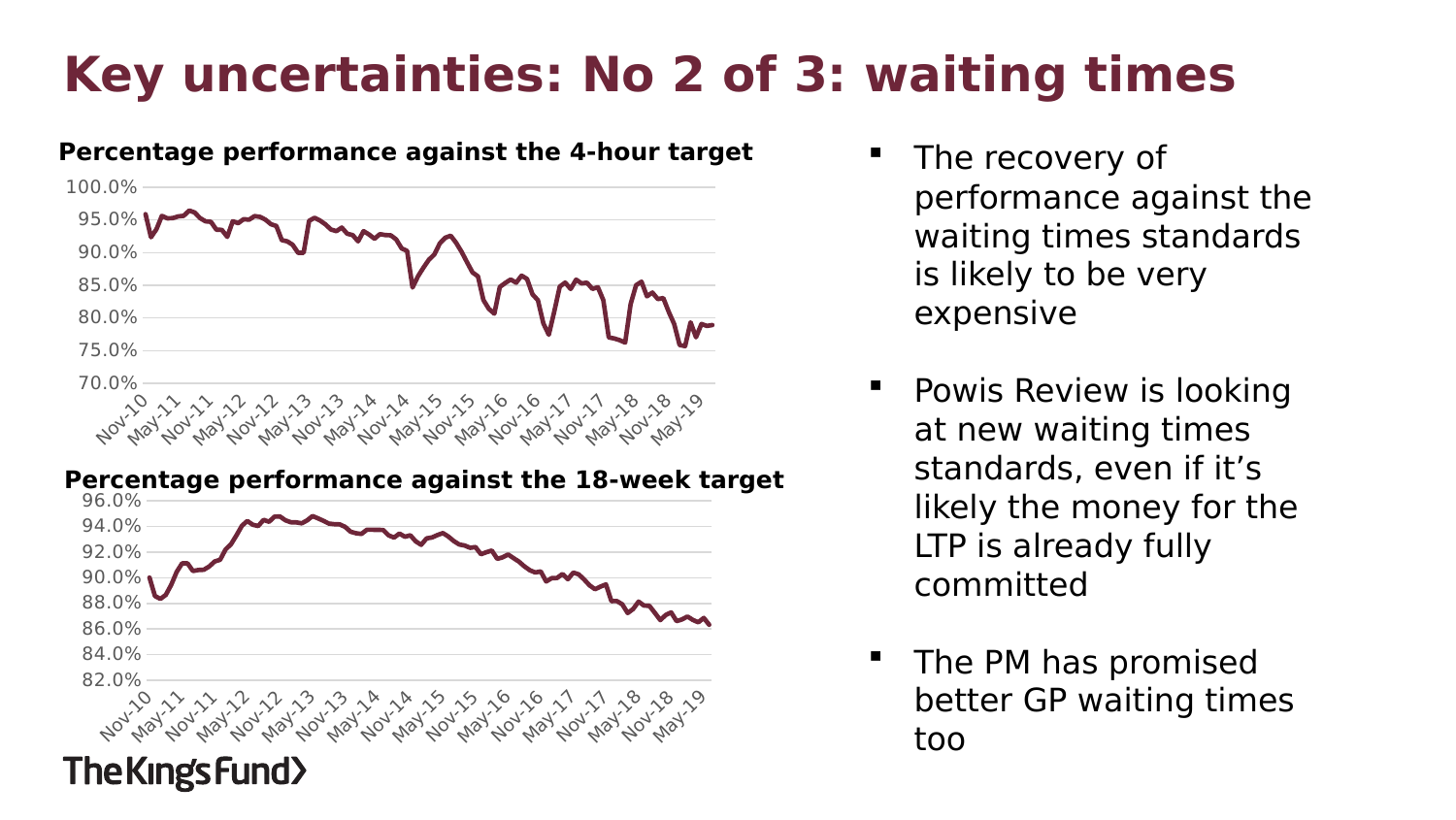

Key uncertainties: No 2 of 3: waiting times
Percentage performance against the 4-hour target
The recovery of performance against the waiting times standards is likely to be very expensive

Powis Review is looking at new waiting times standards, even if it’s likely the money for the LTP is already fully committed

The PM has promised better GP waiting times too

### Chart

| Category |  |
|---|---|
| 40483 | 0.958723420742005 |
| 40513 | 0.923412975632665 |
| 40544 | 0.9357326814482408 |
| 40575 | 0.9561343250520631 |
| 40603 | 0.9523472564873781 |
| 40634 | 0.9526661226344395 |
| 40664 | 0.9553093534418015 |
| 40695 | 0.9562103875046181 |
| 40725 | 0.9642318805634972 |
| 40756 | 0.9613885431399299 |
| 40787 | 0.9526789166593346 |
| 40817 | 0.947761944731193 |
| 40848 | 0.9470109777809274 |
| 40878 | 0.9350332759043486 |
| 40909 | 0.9347824668869064 |
| 40940 | 0.9240177645279144 |
| 40969 | 0.9478349317242236 |
| 41000 | 0.9449552567378235 |
| 41030 | 0.9511233663701706 |
| 41061 | 0.9501920318138093 |
| 41091 | 0.9557794503155044 |
| 41122 | 0.954518950281098 |
| 41153 | 0.9503507581517805 |
| 41183 | 0.9433872268659786 |
| 41214 | 0.9407013302225501 |
| 41244 | 0.919066057546945 |
| 41275 | 0.9171874212128486 |
| 41306 | 0.9119341351729958 |
| 41334 | 0.8995171523759905 |
| 41365 | 0.8997897032138672 |
| 41395 | 0.9485134354269442 |
| 41426 | 0.953162660246049 |
| 41456 | 0.9489806582975677 |
| 41487 | 0.943112242762355 |
| 41518 | 0.9353515536251198 |
| 41548 | 0.9326900289967115 |
| 41579 | 0.9381993680924257 |
| 41609 | 0.928836490313139 |
| 41640 | 0.9267561017467165 |
| 41671 | 0.9172243737859357 |
| 41699 | 0.9328326018540496 |
| 41730 | 0.9276874208114322 |
| 41760 | 0.9212292933801142 |
| 41791 | 0.9281300487997387 |
| 41821 | 0.9267323527571989 |
| 41852 | 0.9264217164521641 |
| 41883 | 0.9201469742834333 |
| 41913 | 0.9063406454532742 |
| 41944 | 0.9026146669577038 |
| 41974 | 0.846700311898438 |
| 42005 | 0.8638096207551359 |
| 42036 | 0.8770814160324614 |
| 42064 | 0.8892242933337818 |
| 42095 | 0.897150953289287 |
| 42125 | 0.9142303951872646 |
| 42156 | 0.9227266367899195 |
| 42186 | 0.9258212006581136 |
| 42217 | 0.9148513309577927 |
| 42248 | 0.901164342014272 |
| 42278 | 0.885162413439286 |
| 42309 | 0.8696619570427518 |
| 42339 | 0.863733972421021 |
| 42370 | 0.8275496138010205 |
| 42401 | 0.8140992811468991 |
| 42430 | 0.8067045493542115 |
| 42461 | 0.8474186612304418 |
| 42491 | 0.8536308238648205 |
| 42522 | 0.8589318376666473 |
| 42552 | 0.85405078859668 |
| 42583 | 0.8647915969832004 |
| 42614 | 0.8597631097803333 |
| 42644 | 0.8363537637760747 |
| 42675 | 0.8272110192719333 |
| 42705 | 0.791797551336896 |
| 42736 | 0.7744923409027142 |
| 42767 | 0.8099231306778477 |
| 42795 | 0.8480637677505584 |
| 42826 | 0.8542244184645053 |
| 42856 | 0.8443632837912853 |
| 42887 | 0.8586459377872709 |
| 42917 | 0.8530098708589833 |
| 42948 | 0.8540263632639273 |
| 42979 | 0.8445683745788312 |
| 43009 | 0.8471026176629498 |
| 43040 | 0.8273972337426699 |
| 43070 | 0.7703506926179204 |
| 43101 | 0.7687346442866412 |
| 43132 | 0.7661727438937714 |
| 43160 | 0.7623528245770677 |
| 43191 | 0.8210945442836003 |
| 43221 | 0.8502011083638277 |
| 43252 | 0.8554880302292407 |
| 43282 | 0.8332643954311095 |
| 43313 | 0.8390019492335354 |
| 43344 | 0.8290292344665521 |
| 43374 | 0.830584825502507 |
| 43405 | 0.8095574416437438 |
| 43435 | 0.7908127477099249 |
| 43466 | 0.7587716564613531 |
| 43497 | 0.7570398954127651 |
| 43525 | 0.7934746125242687 |
| 43556 | 0.7706396884888981 |
| 43586 | 0.7908267293086725 |
| 43617 | 0.7879630860295979 |
| 43647 | 0.7892775821161265 |
Percentage performance against the 18-week target

### Chart

| Category |  |
|---|---|
| 40483 | 0.9001643190258636 |
| 40513 | 0.8857297723669417 |
| 40544 | 0.8834825507420075 |
| 40575 | 0.8866015353836514 |
| 40603 | 0.8944931710368555 |
| 40634 | 0.9045385821933314 |
| 40664 | 0.9112701942722201 |
| 40695 | 0.9112301624639317 |
| 40725 | 0.9052756875630287 |
| 40756 | 0.9060580543465043 |
| 40787 | 0.9062281030019389 |
| 40817 | 0.9088492524844158 |
| 40848 | 0.9127084765431773 |
| 40878 | 0.9140409375187357 |
| 40909 | 0.9220966872097874 |
| 40940 | 0.9262170057433903 |
| 40969 | 0.9331018749619403 |
| 41000 | 0.9405376947462454 |
| 41030 | 0.9443309299729573 |
| 41061 | 0.9413961430102733 |
| 41091 | 0.9403743786084707 |
| 41122 | 0.9452272963466153 |
| 41153 | 0.9437113813488504 |
| 41183 | 0.9476855886584856 |
| 41214 | 0.9478546066235206 |
| 41244 | 0.9449079694330805 |
| 41275 | 0.9433539701993671 |
| 41306 | 0.9432342934059307 |
| 41334 | 0.9424924797973819 |
| 41365 | 0.9447491421736258 |
| 41395 | 0.9481680131124374 |
| 41426 | 0.9463570486842892 |
| 41456 | 0.9444608254151314 |
| 41487 | 0.9423094667619573 |
| 41518 | 0.9418030968726794 |
| 41548 | 0.9416576844720719 |
| 41579 | 0.9396869678295068 |
| 41609 | 0.9359562468144087 |
| 41640 | 0.9347365239967494 |
| 41671 | 0.9342007862723511 |
| 41699 | 0.93747222166885 |
| 41730 | 0.9374943503732147 |
| 41760 | 0.9374115454374318 |
| 41791 | 0.9372621246288378 |
| 41821 | 0.9331282468854328 |
| 41852 | 0.9313265545497933 |
| 41883 | 0.9345183948981642 |
| 41913 | 0.9320038617308725 |
| 41944 | 0.9331194833355516 |
| 41974 | 0.9284445437018126 |
| 42005 | 0.9257251512887114 |
| 42036 | 0.9307058605367847 |
| 42064 | 0.9314797379473786 |
| 42095 | 0.933358742661733 |
| 42125 | 0.9348684859581665 |
| 42156 | 0.9322053407358173 |
| 42186 | 0.9286797969597956 |
| 42217 | 0.9259822876387677 |
| 42248 | 0.9251675493331301 |
| 42278 | 0.923367261030022 |
| 42309 | 0.923966357277008 |
| 42339 | 0.9183889011599824 |
| 42370 | 0.9199519917352861 |
| 42401 | 0.9212207939159353 |
| 42430 | 0.9147539159303714 |
| 42461 | 0.9159450283965561 |
| 42491 | 0.9182046820526961 |
| 42522 | 0.915329665089443 |
| 42552 | 0.9125425514061918 |
| 42583 | 0.9088553376797728 |
| 42614 | 0.9058640191434081 |
| 42644 | 0.9041095598547568 |
| 42675 | 0.9049614838363792 |
| 42705 | 0.897050517367637 |
| 42736 | 0.8996687720501696 |
| 42767 | 0.8998097433978557 |
| 42795 | 0.9029335448198086 |
| 42826 | 0.8988784274348658 |
| 42856 | 0.9040361434244047 |
| 42887 | 0.9026012871945561 |
| 42917 | 0.8985584281164164 |
| 42948 | 0.8940492030943187 |
| 42979 | 0.8910153131766363 |
| 43009 | 0.8930852697348217 |
| 43040 | 0.8947944984688121 |
| 43070 | 0.8817803396892119 |
| 43101 | 0.8818238330635284 |
| 43132 | 0.8792759356700207 |
| 43160 | 0.8724745055957122 |
| 43191 | 0.87558847390986 |
| 43221 | 0.8813600307290796 |
| 43252 | 0.8782792949703812 |
| 43282 | 0.8780398625383017 |
| 43313 | 0.8726082858633422 |
| 43344 | 0.8668798541901821 |
| 43374 | 0.8709515371653821 |
| 43405 | 0.8729515754038352 |
| 43435 | 0.866068630589396 |
| 43466 | 0.8674349851485694 |
| 43497 | 0.8697298092956027 |
| 43525 | 0.8670158411154685 |
| 43556 | 0.8651789580672431 |
| 43586 | 0.8686098183342974 |
| 43617 | 0.8632411836961371 |